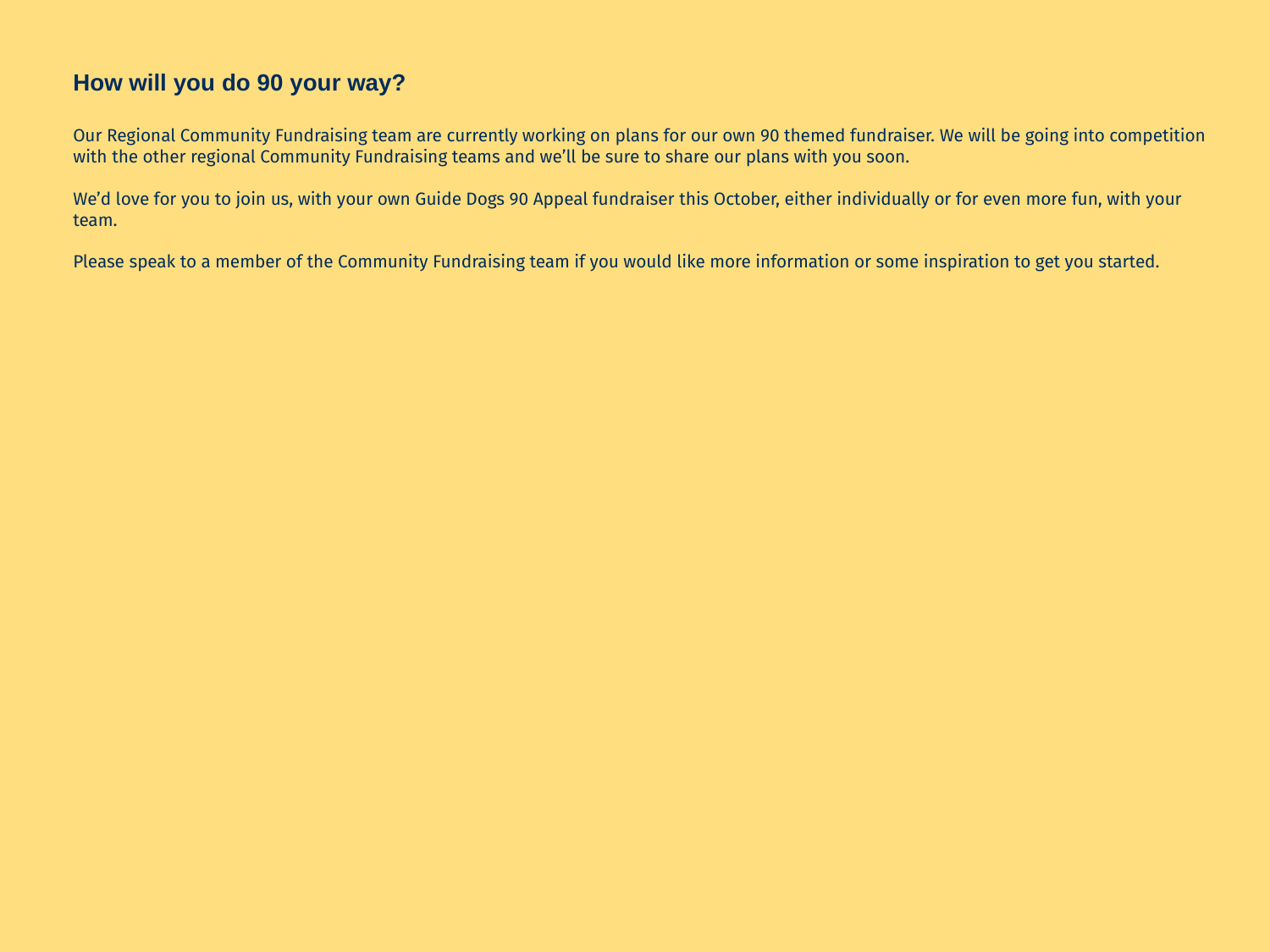

How will you do 90 your way?
Our Regional Community Fundraising team are currently working on plans for our own 90 themed fundraiser. We will be going into competition with the other regional Community Fundraising teams and we’ll be sure to share our plans with you soon.
We’d love for you to join us, with your own Guide Dogs 90 Appeal fundraiser this October, either individually or for even more fun, with your team.
Please speak to a member of the Community Fundraising team if you would like more information or some inspiration to get you started.